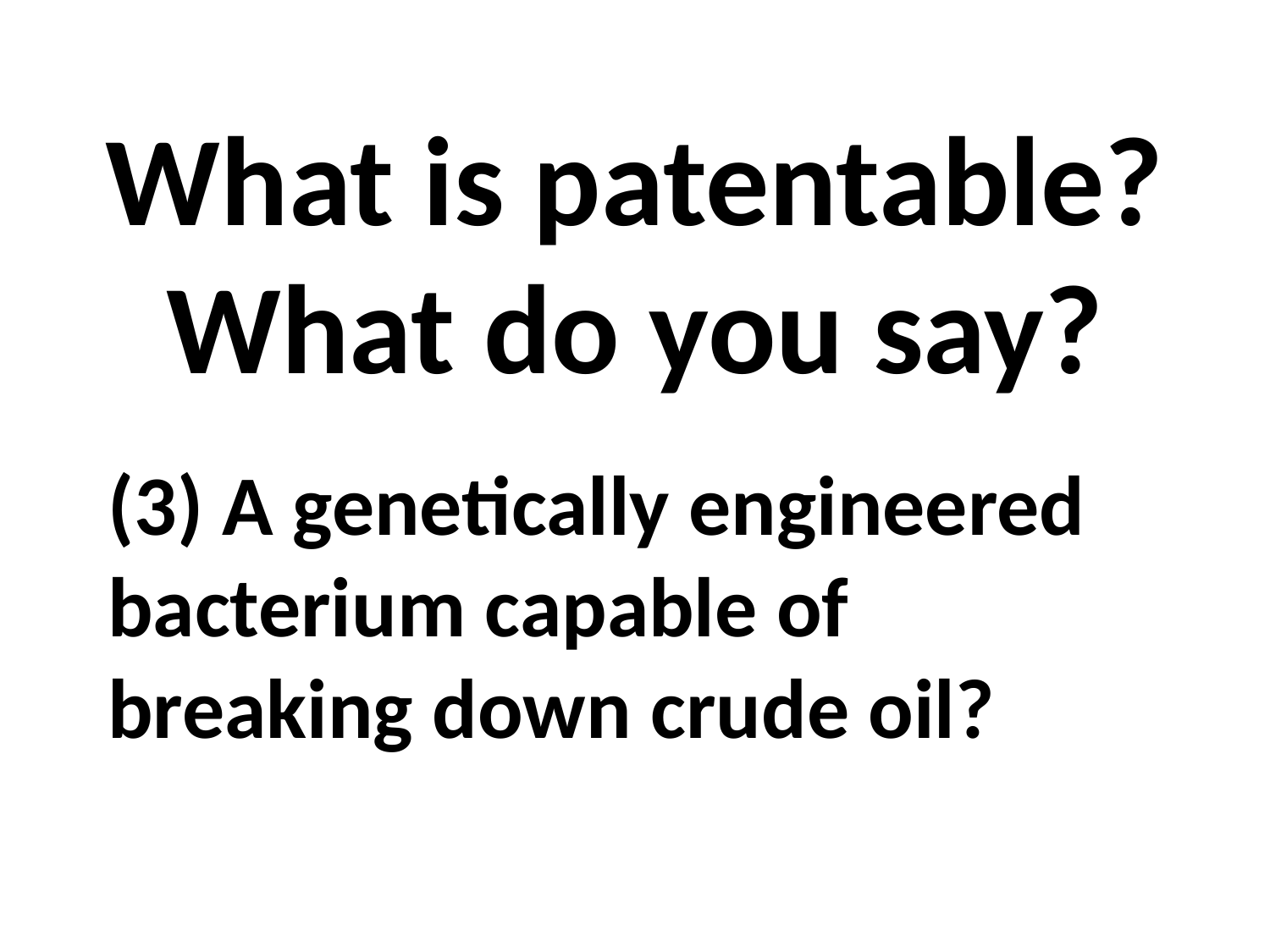

What is patentable?
What do you say?
(3) A genetically engineered bacterium capable of breaking down crude oil?